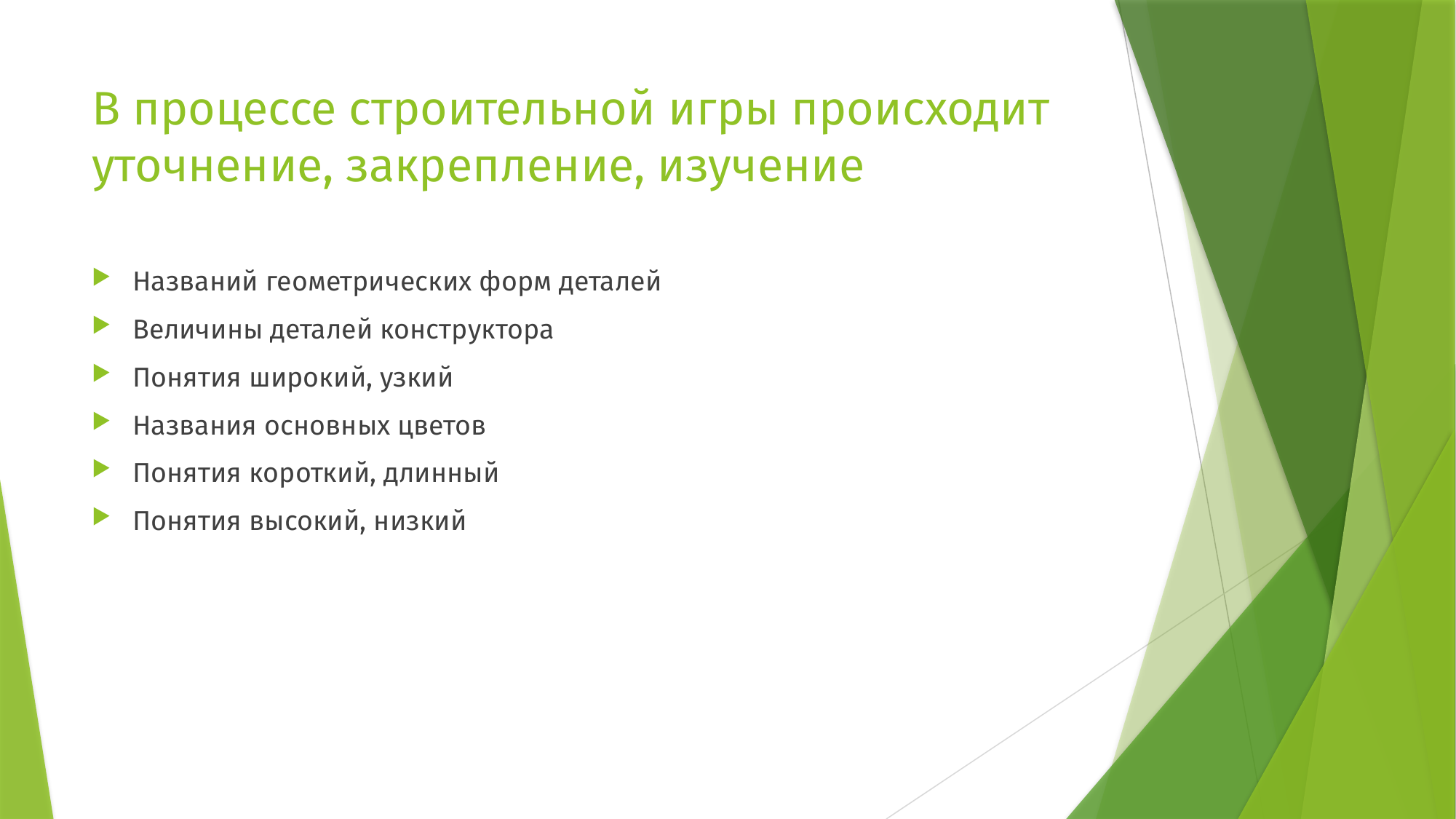

# В процессе строительной игры происходит уточнение, закрепление, изучение
Названий геометрических форм деталей
Величины деталей конструктора
Понятия широкий, узкий
Названия основных цветов
Понятия короткий, длинный
Понятия высокий, низкий